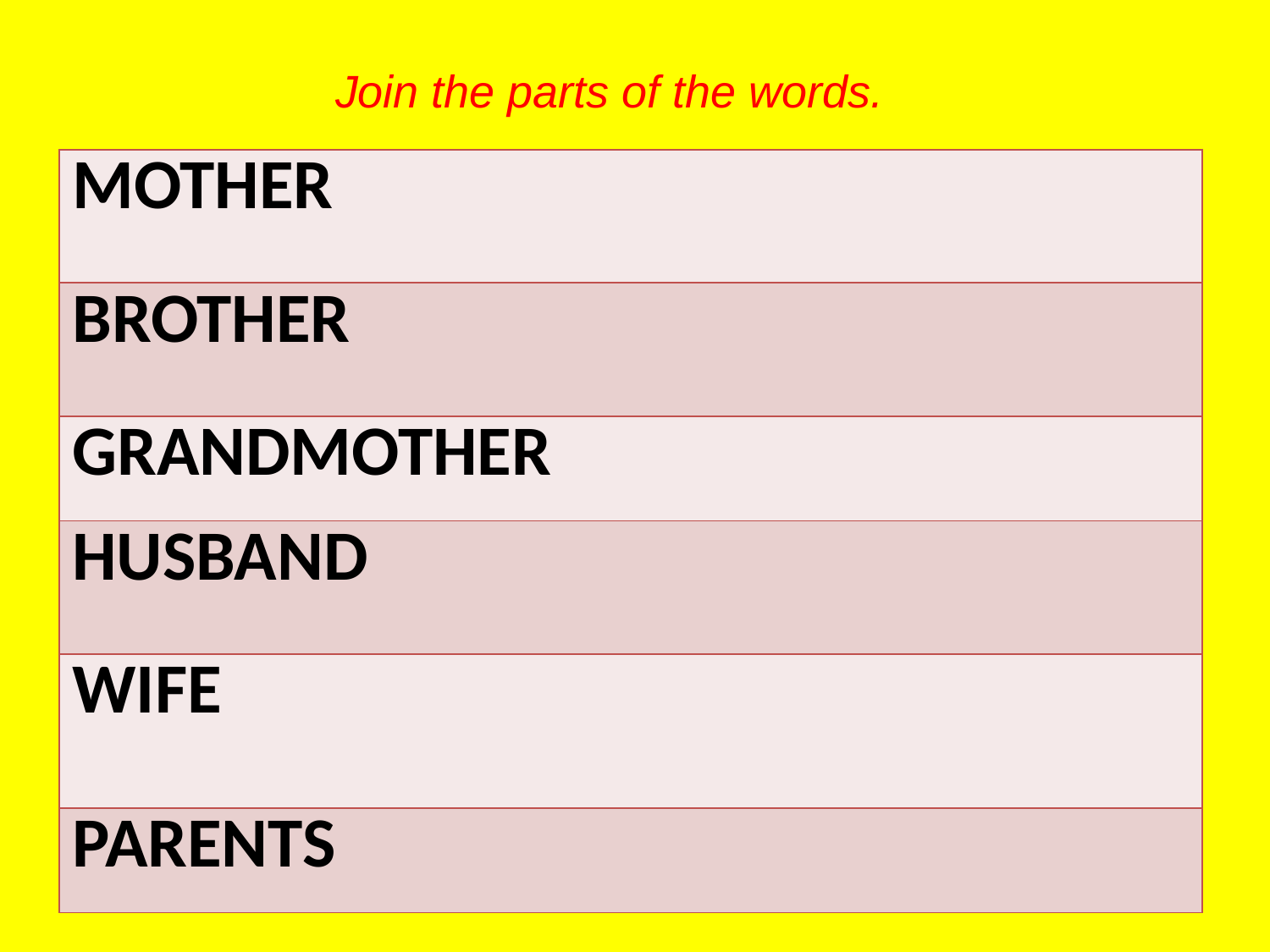

# Join the parts of the words.
| MOTHER |
| --- |
| BROTHER |
| GRANDMOTHER |
| HUSBAND |
| WIFE |
| PARENTS |